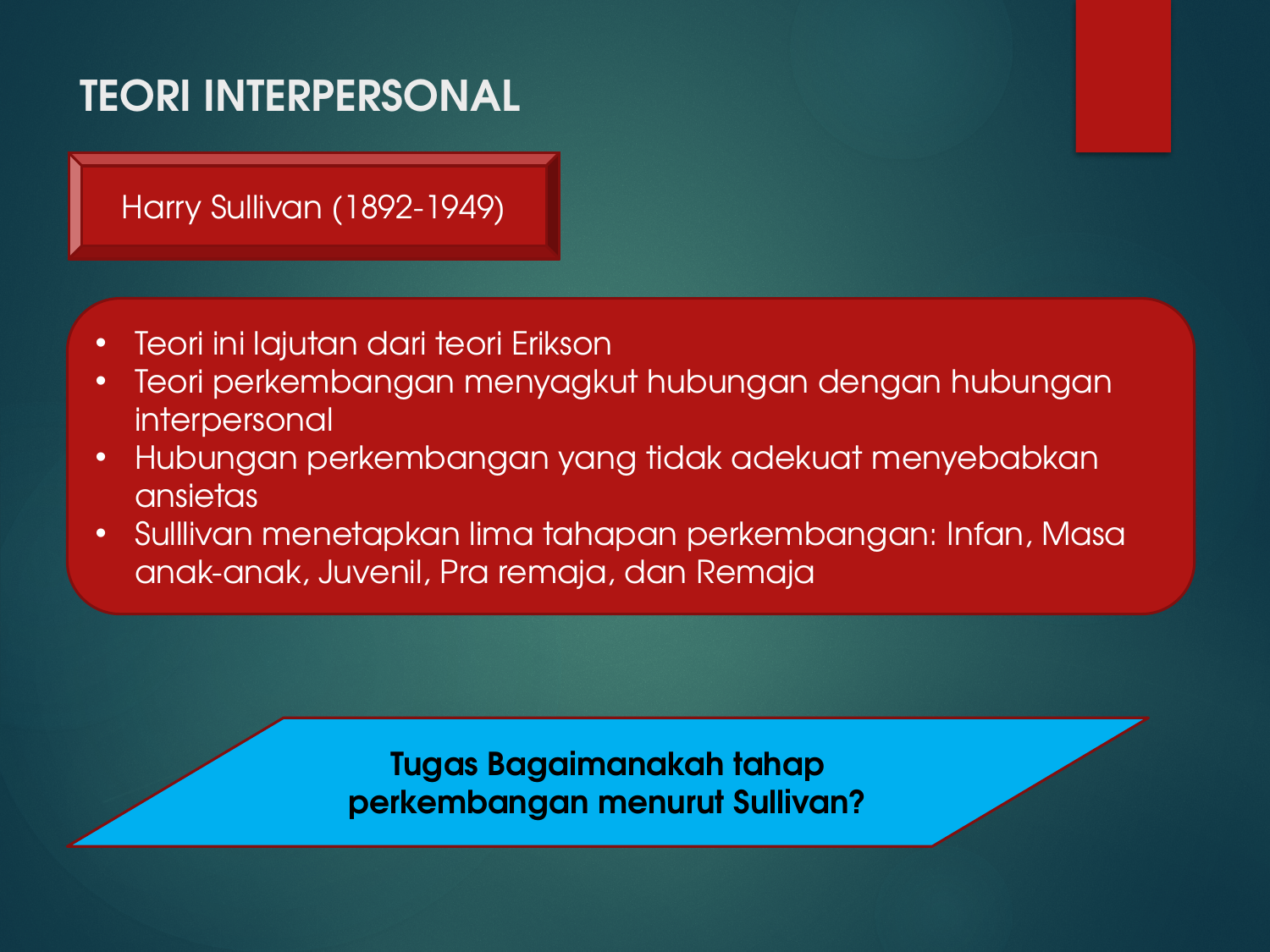

# TEORI INTERPERSONAL
Harry Sullivan (1892-1949)
Teori ini lajutan dari teori Erikson
Teori perkembangan menyagkut hubungan dengan hubungan interpersonal
Hubungan perkembangan yang tidak adekuat menyebabkan ansietas
Sulllivan menetapkan lima tahapan perkembangan: Infan, Masa anak-anak, Juvenil, Pra remaja, dan Remaja
Tugas Bagaimanakah tahap perkembangan menurut Sullivan?